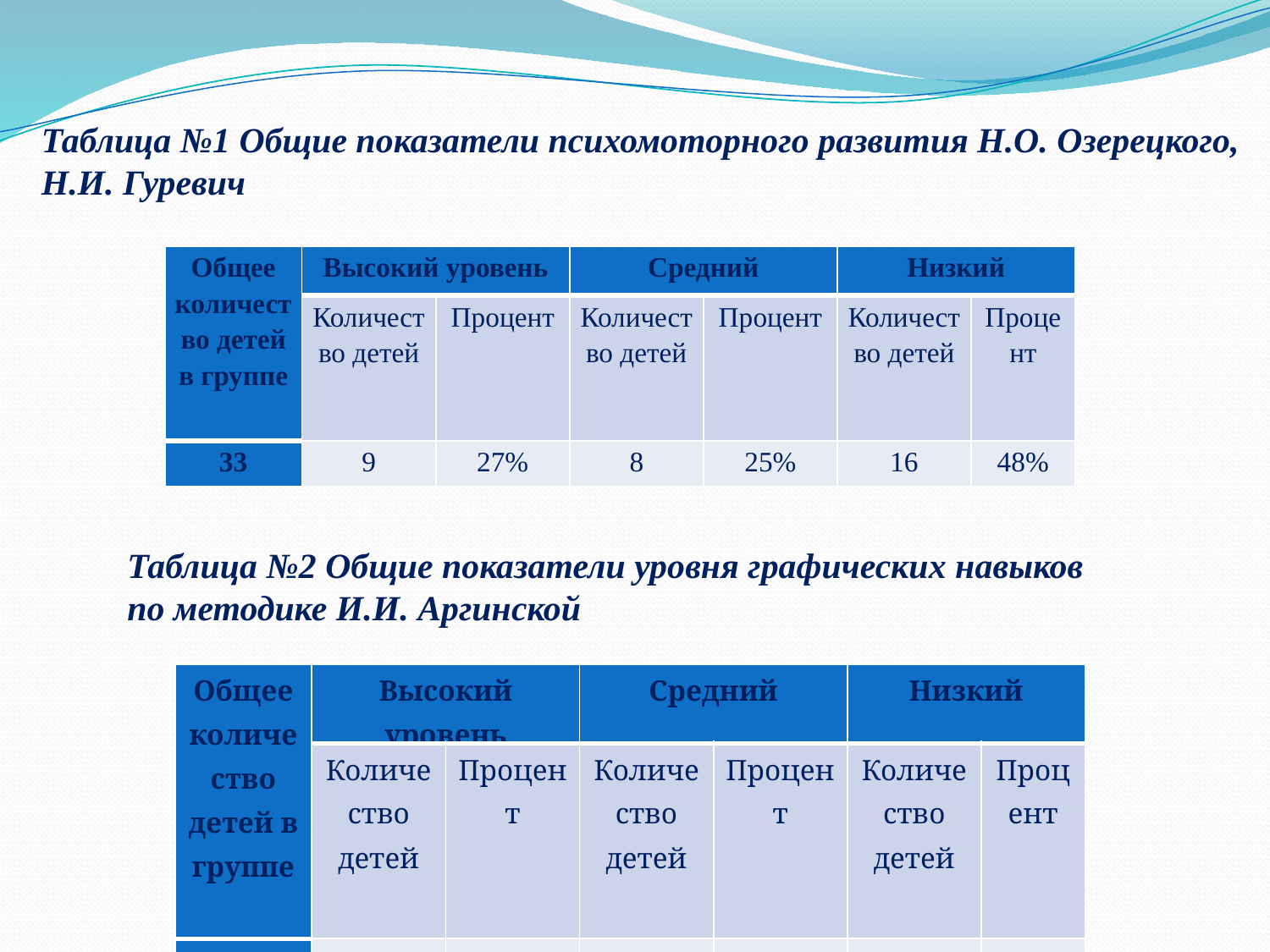

# Таблица №1 Общие показатели психомоторного развития Н.О. Озерецкого, Н.И. Гуревич
| Общее количество детей в группе | Высокий уровень |  | Средний |  | Низкий |  |
| --- | --- | --- | --- | --- | --- | --- |
|  | Количество детей | Процент | Количество детей | Процент | Количество детей | Процент |
| 33 | 9 | 27% | 8 | 25% | 16 | 48% |

Таблица №2 Общие показатели уровня графических навыков по методике И.И. Аргинской
| Общее количество детей в группе | Высокий уровень |  | Средний |  | Низкий |  |
| --- | --- | --- | --- | --- | --- | --- |
|  | Количество детей | Процент | Количество детей | Процент | Количество детей | Процент |
| 33 | 7 | 21% | 9 | 27% | 17 | 52% |